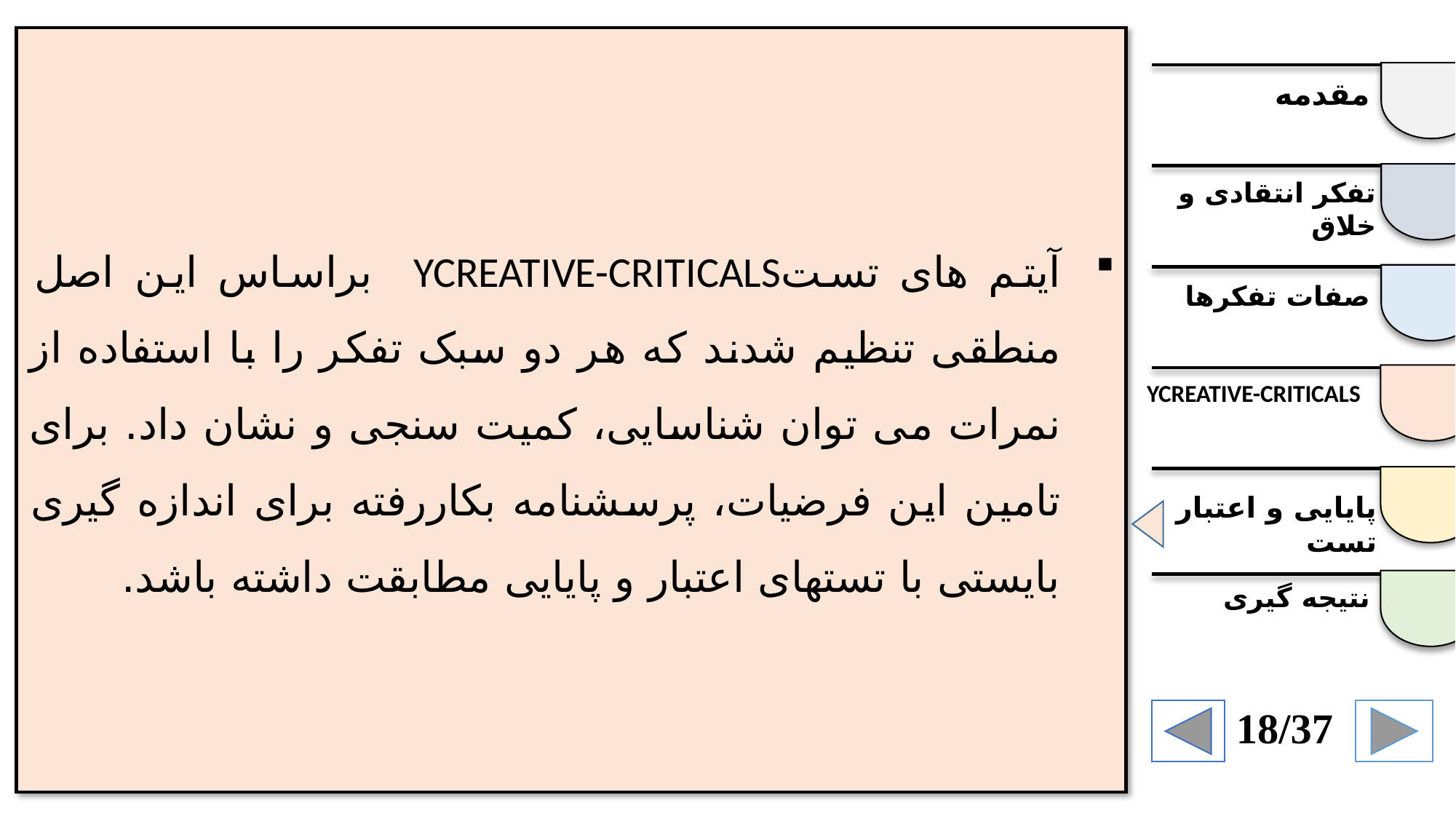

آیتم های تستYCREATIVE-CRITICALS  براساس این اصل منطقی تنظیم شدند که هر دو سبک تفکر را با استفاده از نمرات می توان شناسایی، کمیت سنجی و نشان داد. برای تامین این فرضیات، پرسشنامه بکاررفته برای اندازه گیری بایستی با تستهای اعتبار و پایایی مطابقت داشته باشد.

مقدمه

تفکر انتقادی و خلاق

صفات تفکرها

YCREATIVE-CRITICALS

پایایی و اعتبار تست

نتیجه گیری
18/37